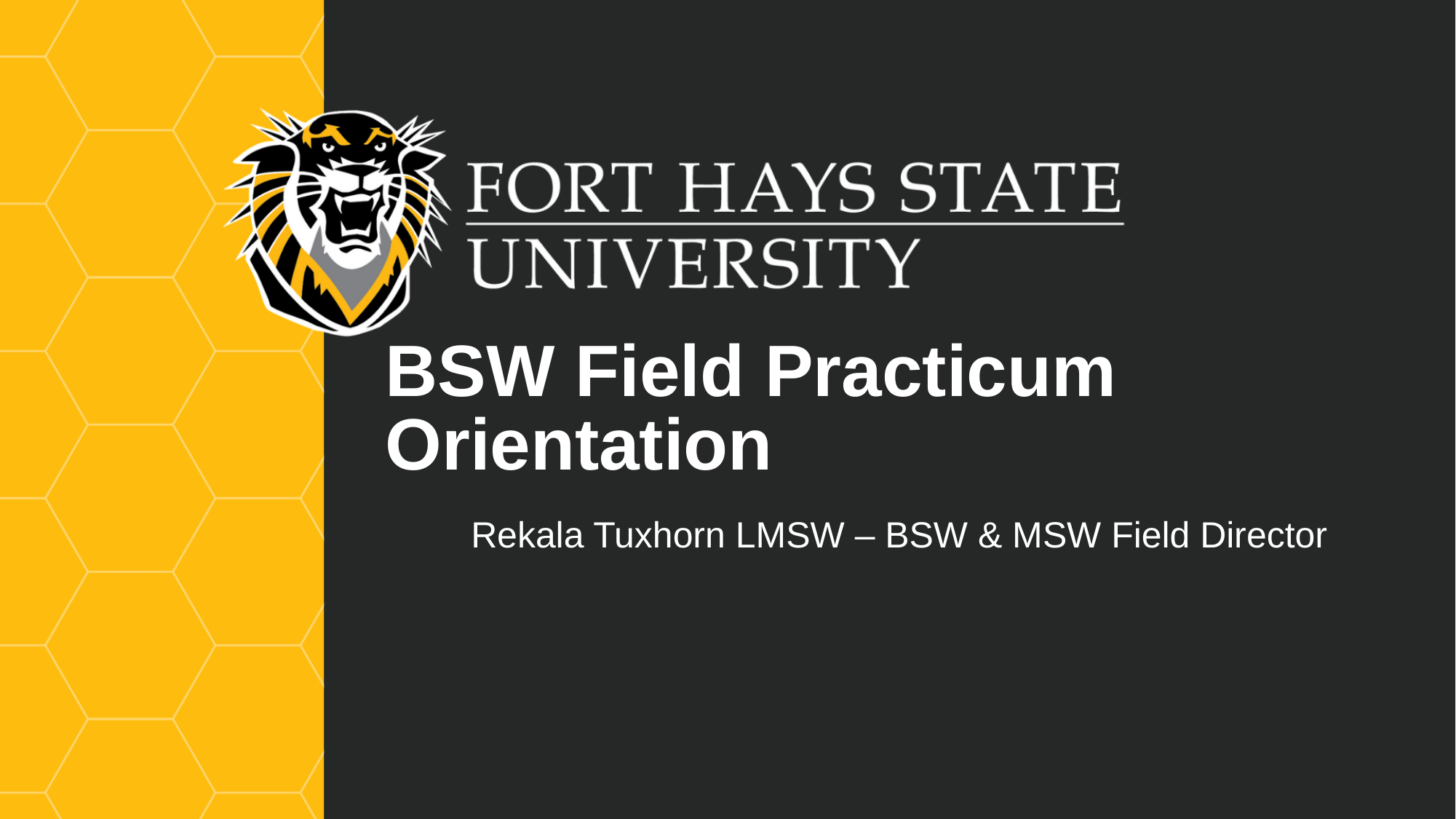

# BSW Field Practicum Orientation
Rekala Tuxhorn LMSW – BSW & MSW Field Director